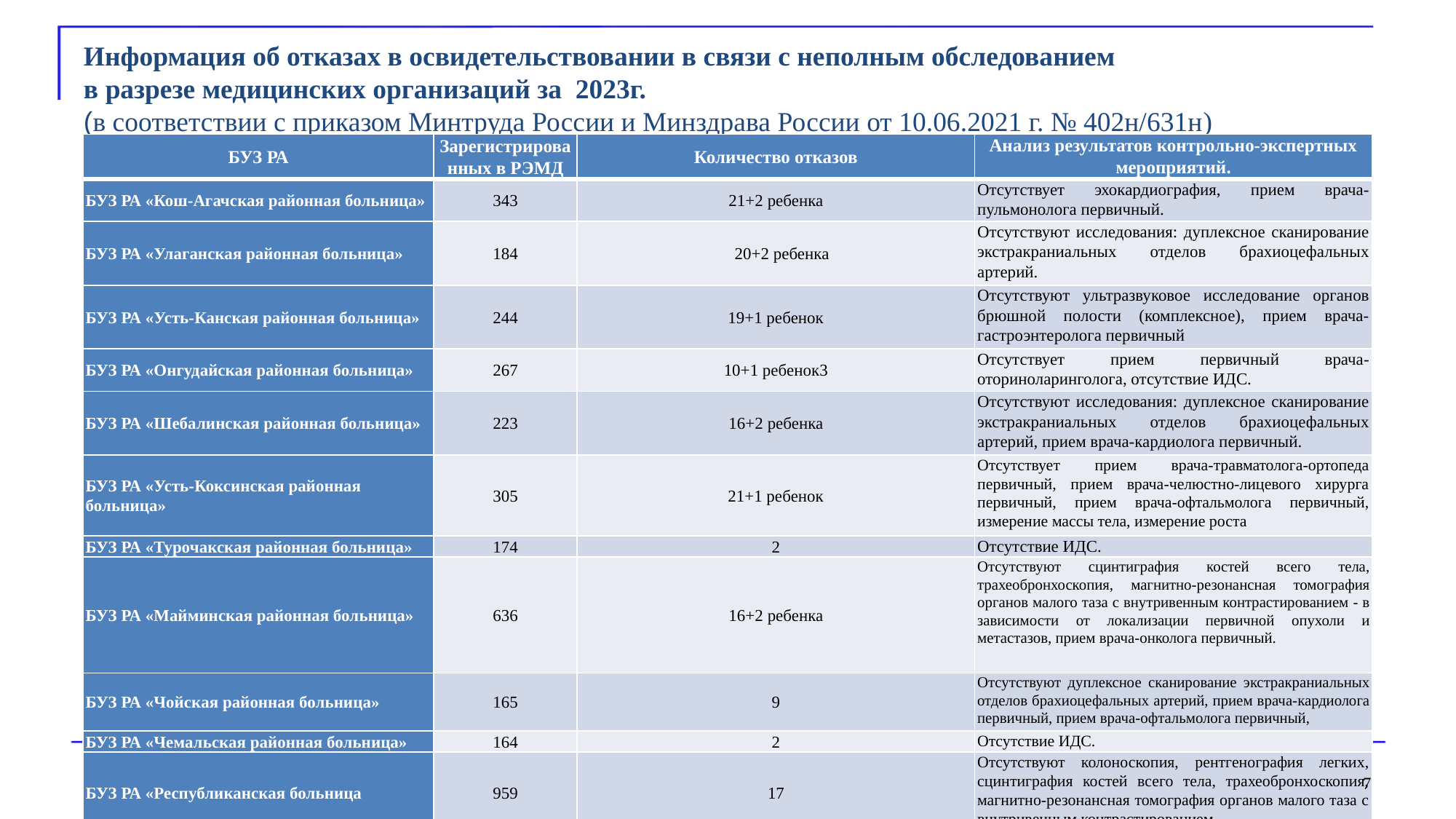

# Информация об отказах в освидетельствовании в связи с неполным обследованием в разрезе медицинских организаций за  2023г. (в соответствии с приказом Минтруда России и Минздрава России от 10.06.2021 г. № 402н/631н)
| БУЗ РА | Зарегистрированных в РЭМД | Количество отказов | Анализ результатов контрольно-экспертных мероприятий. |
| --- | --- | --- | --- |
| БУЗ РА «Кош-Агачская районная больница» | 343 | 21+2 ребенка | Отсутствует эхокардиография, прием врача-пульмонолога первичный. |
| БУЗ РА «Улаганская районная больница» | 184 | 20+2 ребенка | Отсутствуют исследования: дуплексное сканирование экстракраниальных отделов брахиоцефальных артерий. |
| БУЗ РА «Усть-Канская районная больница» | 244 | 19+1 ребенок | Отсутствуют ультразвуковое исследование органов брюшной полости (комплексное), прием врача-гастроэнтеролога первичный |
| БУЗ РА «Онгудайская районная больница» | 267 | 10+1 ребенок3 | Отсутствует прием первичный врача-оториноларинголога, отсутствие ИДС. |
| БУЗ РА «Шебалинская районная больница» | 223 | 16+2 ребенка | Отсутствуют исследования: дуплексное сканирование экстракраниальных отделов брахиоцефальных артерий, прием врача-кардиолога первичный. |
| БУЗ РА «Усть-Коксинская районная больница» | 305 | 21+1 ребенок | Отсутствует прием врача-травматолога-ортопеда первичный, прием врача-челюстно-лицевого хирурга первичный, прием врача-офтальмолога первичный, измерение массы тела, измерение роста |
| БУЗ РА «Турочакская районная больница» | 174 | 2 | Отсутствие ИДС. |
| БУЗ РА «Майминская районная больница» | 636 | 16+2 ребенка | Отсутствуют сцинтиграфия костей всего тела, трахеобронхоскопия, магнитно-резонансная томография органов малого таза с внутривенным контрастированием - в зависимости от локализации первичной опухоли и метастазов, прием врача-онколога первичный. |
| БУЗ РА «Чойская районная больница» | 165 | 9 | Отсутствуют дуплексное сканирование экстракраниальных отделов брахиоцефальных артерий, прием врача-кардиолога первичный, прием врача-офтальмолога первичный, |
| БУЗ РА «Чемальская районная больница» | 164 | 2 | Отсутствие ИДС. |
| БУЗ РА «Республиканская больница | 959 | 17 | Отсутствуют колоноскопия, рентгенография легких, сцинтиграфия костей всего тела, трахеобронхоскопия, магнитно-резонансная томография органов малого таза с внутривенным контрастированием |
| Итого по РА |  | 164 |  |
7